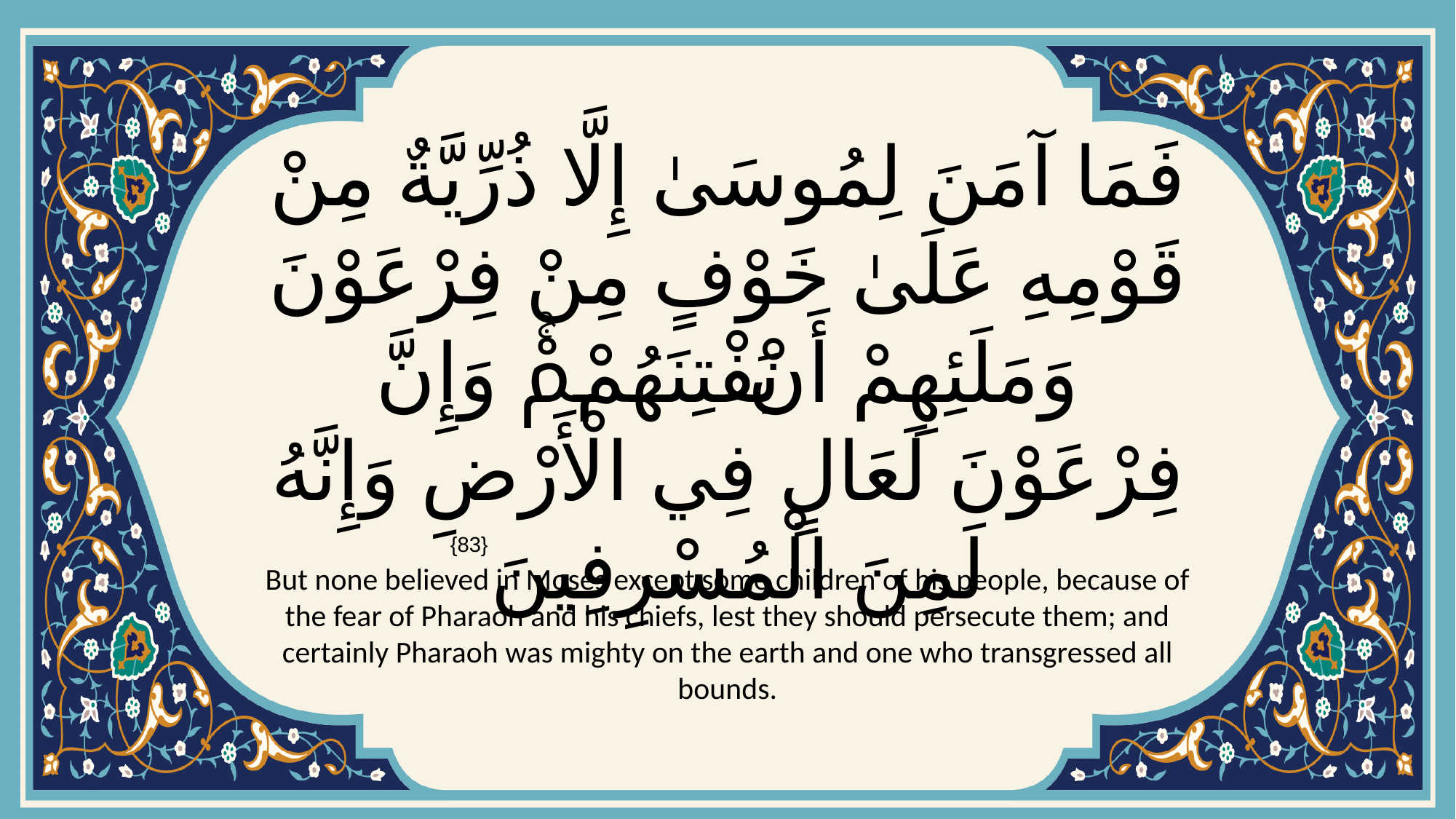

# فَمَا آمَنَ لِمُوسَىٰ إِلَّا ذُرِّيَّةٌ مِنْ قَوْمِهِ عَلَىٰ خَوْفٍ مِنْ فِرْعَوْنَ وَمَلَئِهِمْ أَنْ يَفْتِنَهُمْۚ وَإِنَّ فِرْعَوْنَ لَعَالٍ فِي الْأَرْضِ وَإِنَّهُ لَمِنَ الْمُسْرِفِينَ
{83}
But none believed in Moses except some children of his people, because of the fear of Pharaoh and his chiefs, lest they should persecute them; and certainly Pharaoh was mighty on the earth and one who transgressed all bounds.